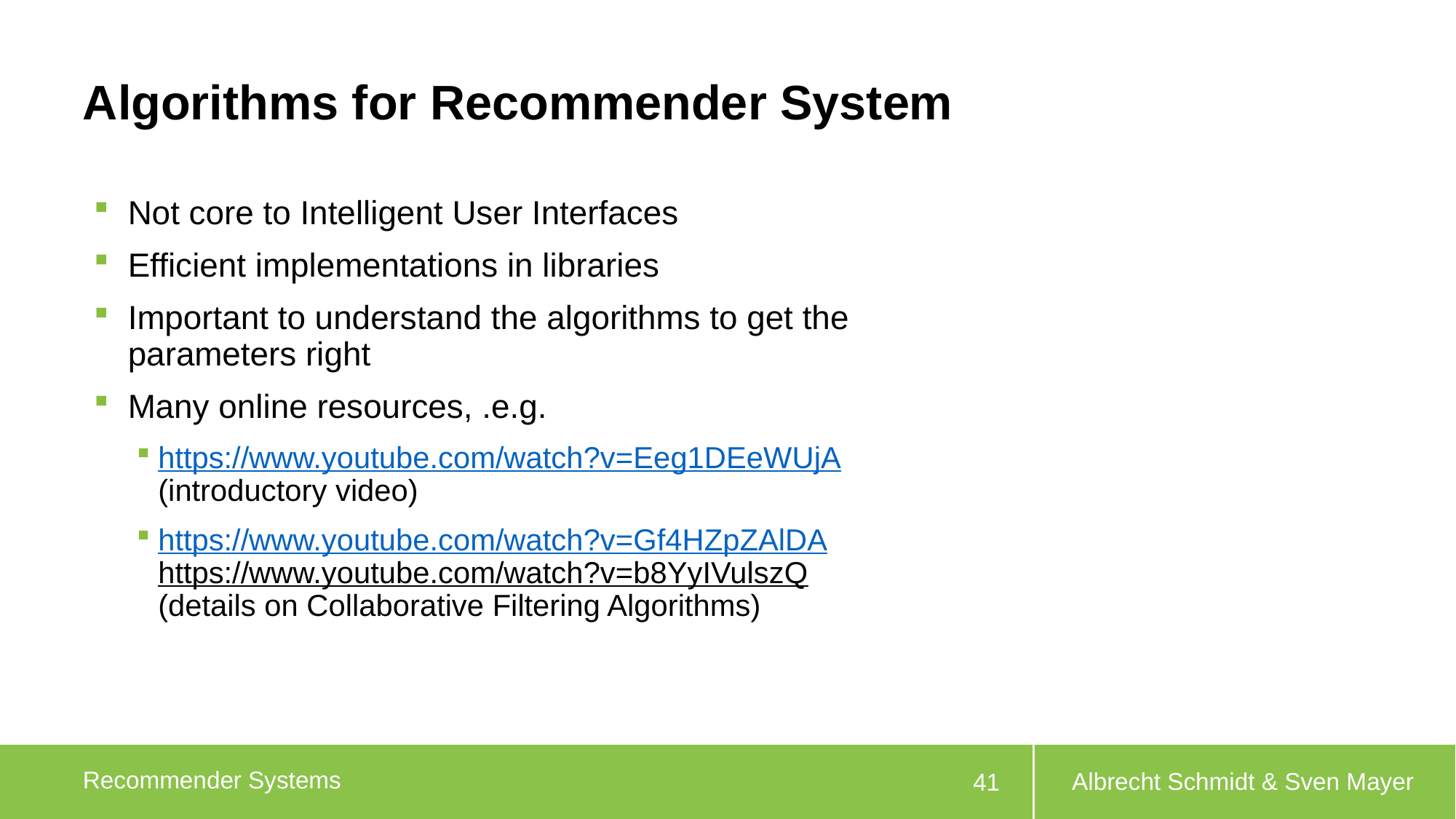

# Algorithms for Recommender System

Not core to Intelligent User Interfaces
Efficient implementations in libraries
Important to understand the algorithms to get the parameters right
Many online resources, .e.g.
https://www.youtube.com/watch?v=Eeg1DEeWUjA
(introductory video)
https://www.youtube.com/watch?v=Gf4HZpZAlDA
https://www.youtube.com/watch?v=b8YyIVulszQ
(details on Collaborative Filtering Algorithms)
Albrecht Schmidt & Sven Mayer
Recommender Systems
41